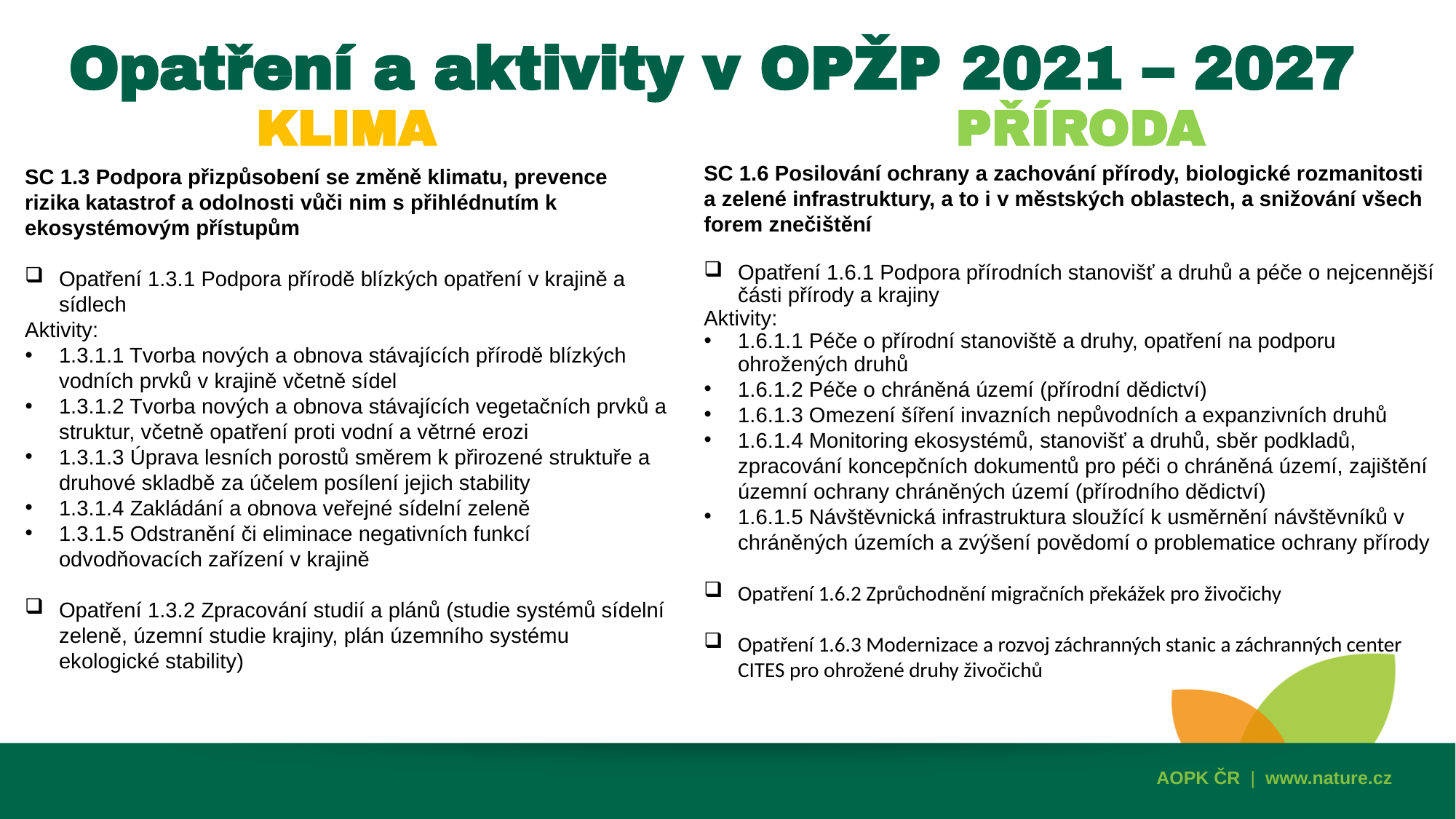

Opatření a aktivity v OPŽP 2021 – 2027
 KLIMA                               PŘÍRODA
SC 1.6 Posilování ochrany a zachování přírody, biologické rozmanitosti a zelené infrastruktury, a to i v městských oblastech, a snižování všech forem znečištění

Opatření 1.6.1 Podpora přírodních stanovišť a druhů a péče o nejcennější části přírody a krajiny
Aktivity:
1.6.1.1 Péče o přírodní stanoviště a druhy, opatření na podporu ohrožených druhů
1.6.1.2 Péče o chráněná území (přírodní dědictví)
1.6.1.3 Omezení šíření invazních nepůvodních a expanzivních druhů
1.6.1.4 Monitoring ekosystémů, stanovišť a druhů, sběr podkladů, zpracování koncepčních dokumentů pro péči o chráněná území, zajištění územní ochrany chráněných území (přírodního dědictví)
1.6.1.5 Návštěvnická infrastruktura sloužící k usměrnění návštěvníků v chráněných územích a zvýšení povědomí o problematice ochrany přírody

Opatření 1.6.2 Zprůchodnění migračních překážek pro živočichy

Opatření 1.6.3 Modernizace a rozvoj záchranných stanic a záchranných center CITES pro ohrožené druhy živočichů

SC 1.3 Podpora přizpůsobení se změně klimatu, prevence rizika katastrof a odolnosti vůči nim s přihlédnutím k ekosystémovým přístupům

Opatření 1.3.1 Podpora přírodě blízkých opatření v krajině a sídlech
Aktivity:
1.3.1.1 Tvorba nových a obnova stávajících přírodě blízkých vodních prvků v krajině včetně sídel
1.3.1.2 Tvorba nových a obnova stávajících vegetačních prvků a struktur, včetně opatření proti vodní a větrné erozi
1.3.1.3 Úprava lesních porostů směrem k přirozené struktuře a druhové skladbě za účelem posílení jejich stability
1.3.1.4 Zakládání a obnova veřejné sídelní zeleně
1.3.1.5 Odstranění či eliminace negativních funkcí odvodňovacích zařízení v krajině

Opatření 1.3.2 Zpracování studií a plánů (studie systémů sídelní zeleně, územní studie krajiny, plán územního systému ekologické stability)
AOPK ČR  |  www.nature.cz